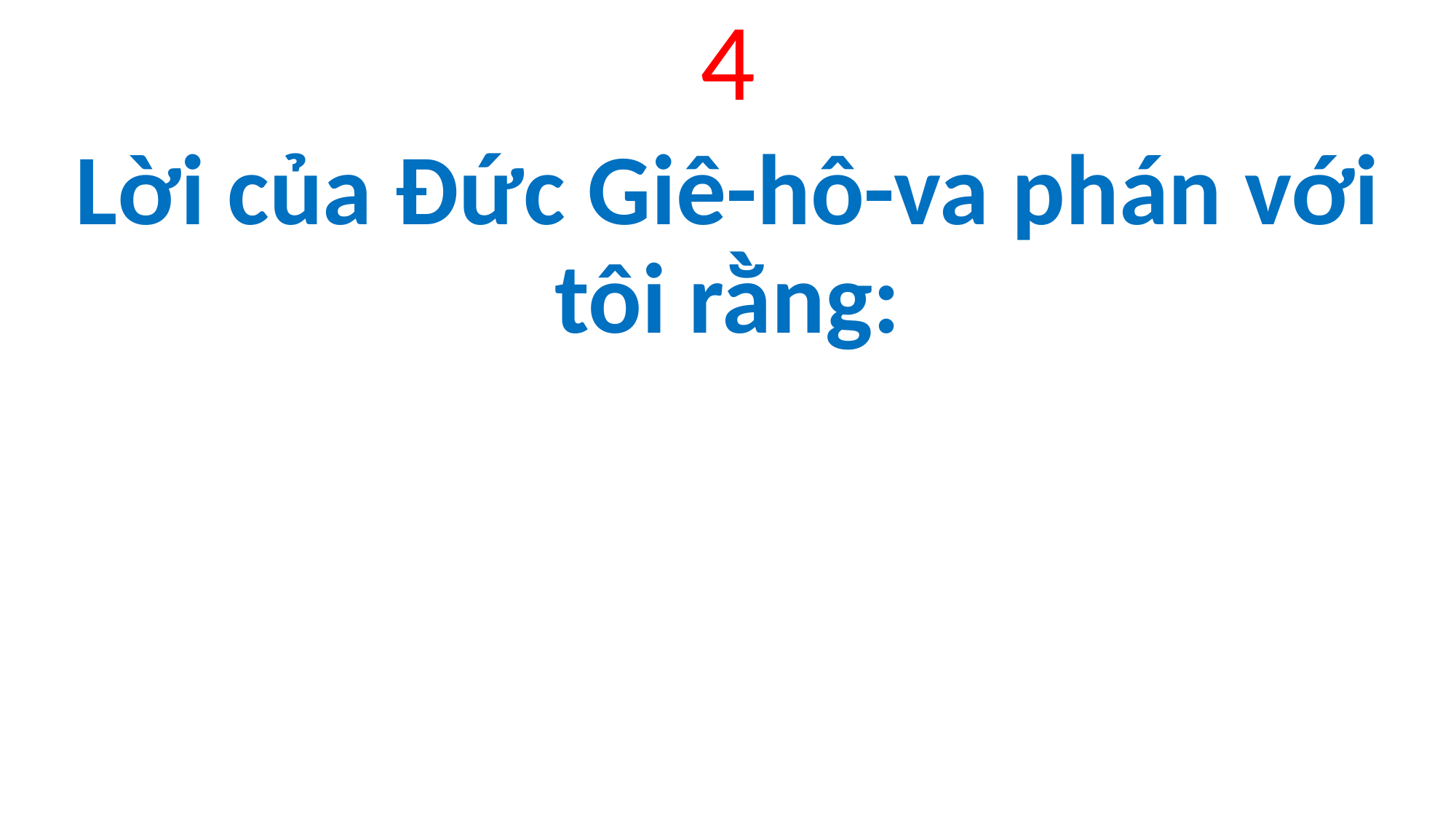

4
Lời của Đức Giê-hô-va phán với tôi rằng: